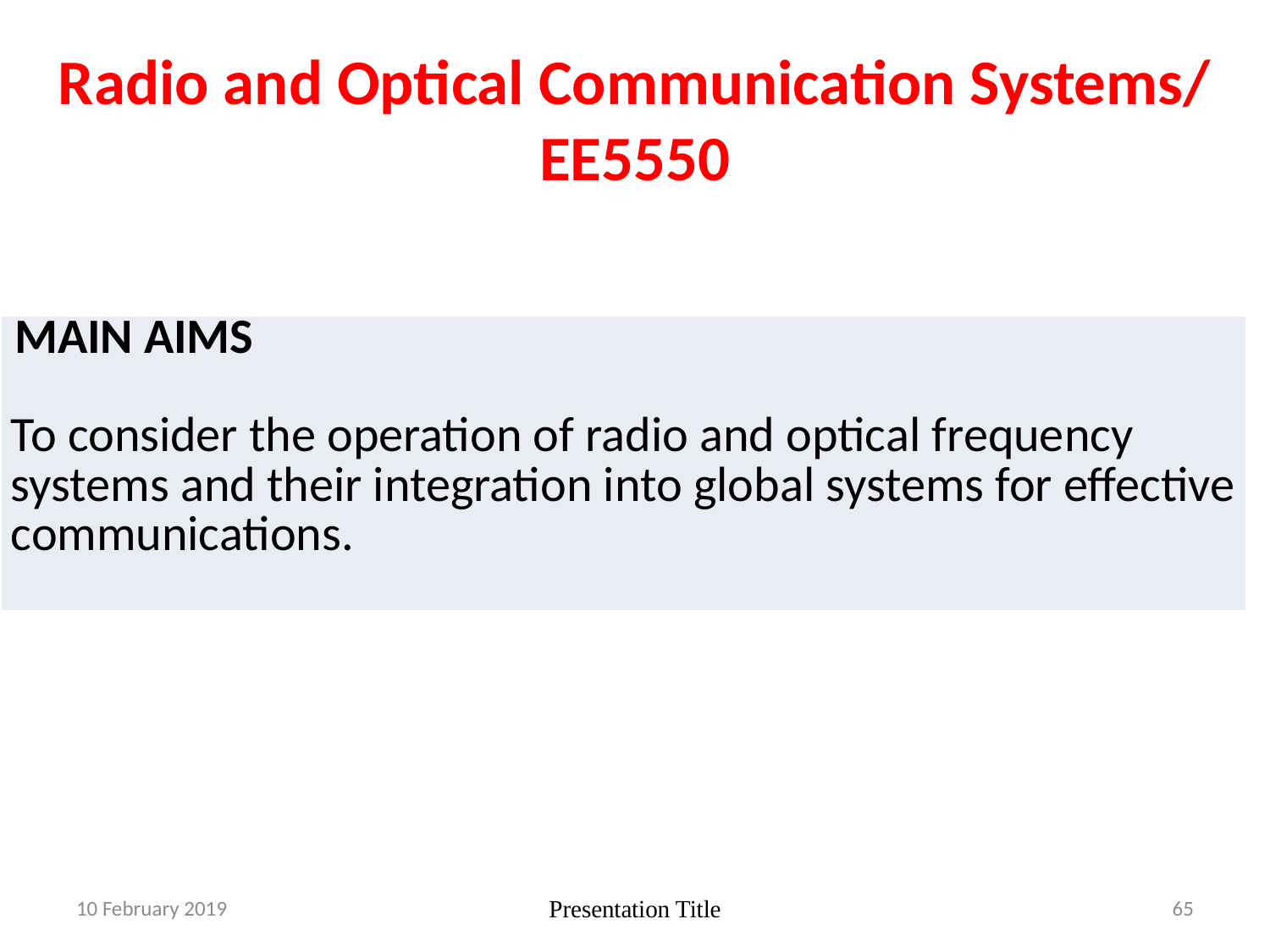

# Radio and Optical Communication Systems/ EE5550
| MAIN AIMS To consider the operation of radio and optical frequency systems and their integration into global systems for effective communications. |
| --- |
10 February 2019
Presentation Title
65